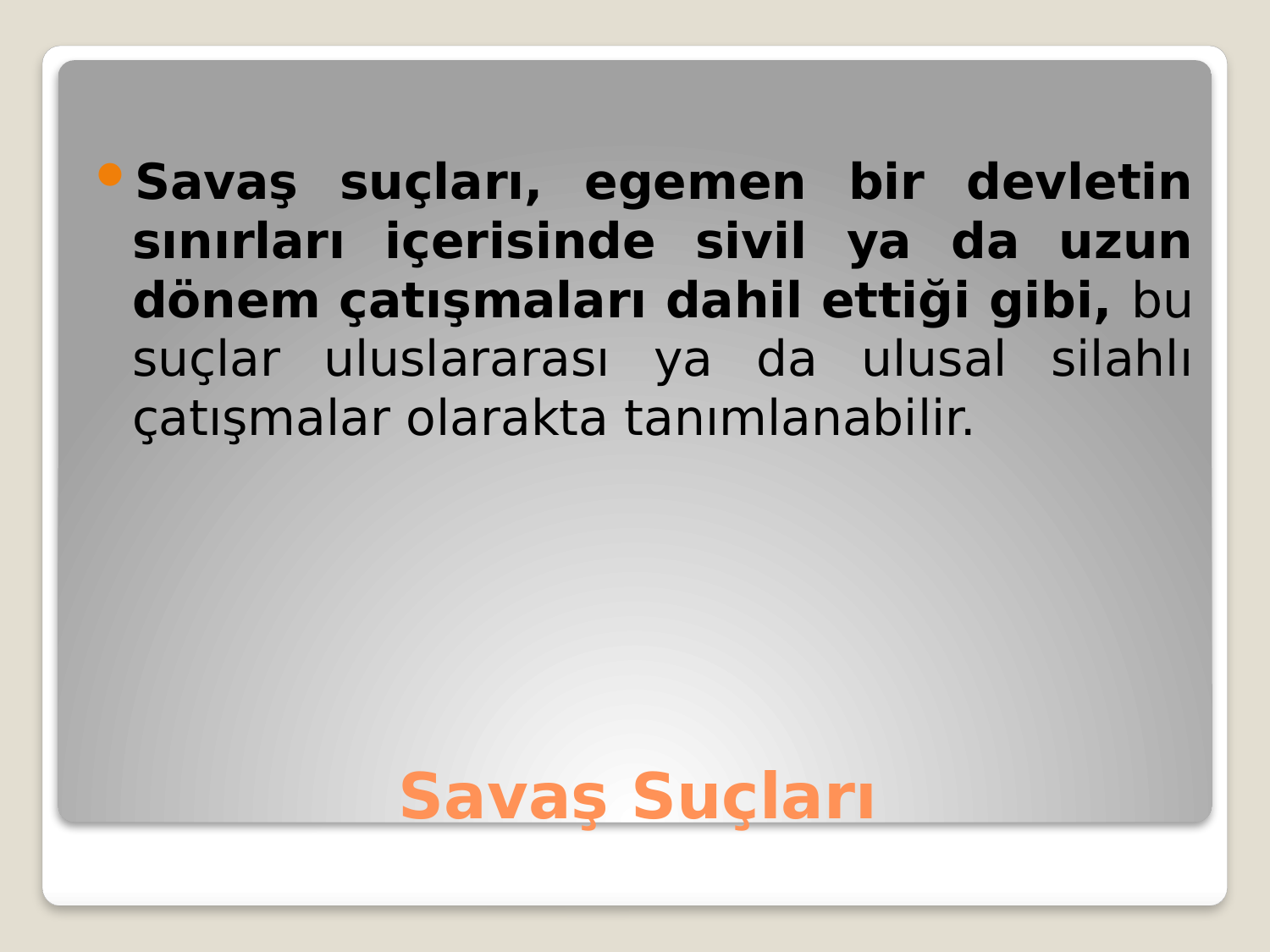

Savaş suçları, egemen bir devletin sınırları içerisinde sivil ya da uzun dönem çatışmaları dahil ettiği gibi, bu suçlar uluslararası ya da ulusal silahlı çatışmalar olarakta tanımlanabilir.

# Savaş Suçları